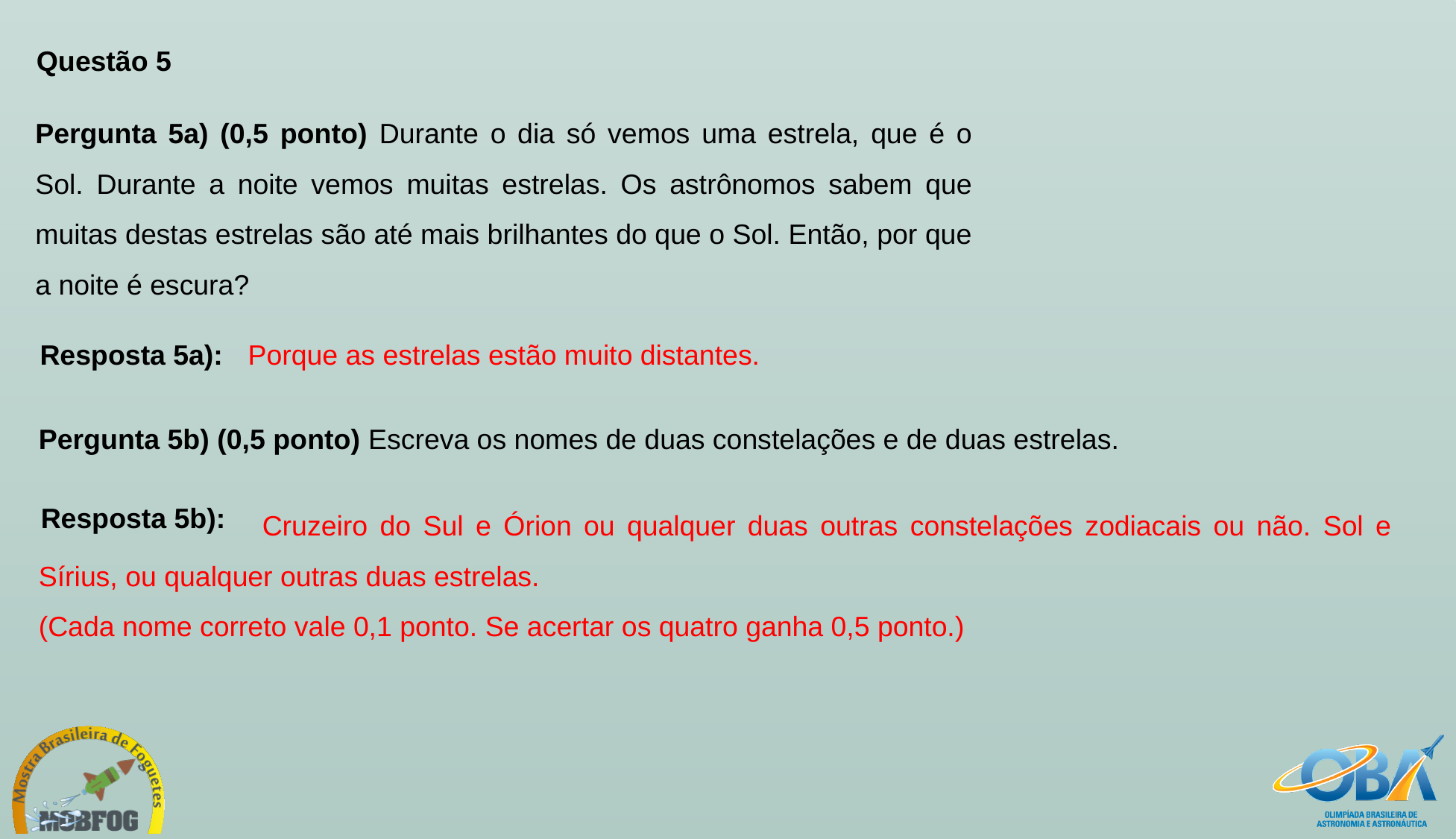

Questão 5
Pergunta 5a) (0,5 ponto) Durante o dia só vemos uma estrela, que é o Sol. Durante a noite vemos muitas estrelas. Os astrônomos sabem que muitas destas estrelas são até mais brilhantes do que o Sol. Então, por que a noite é escura?
Resposta 5a):
Porque as estrelas estão muito distantes.
Pergunta 5b) (0,5 ponto) Escreva os nomes de duas constelações e de duas estrelas.
		Cruzeiro do Sul e Órion ou qualquer duas outras constelações zodiacais ou não. Sol e Sírius, ou qualquer outras duas estrelas.
(Cada nome correto vale 0,1 ponto. Se acertar os quatro ganha 0,5 ponto.)
Resposta 5b):